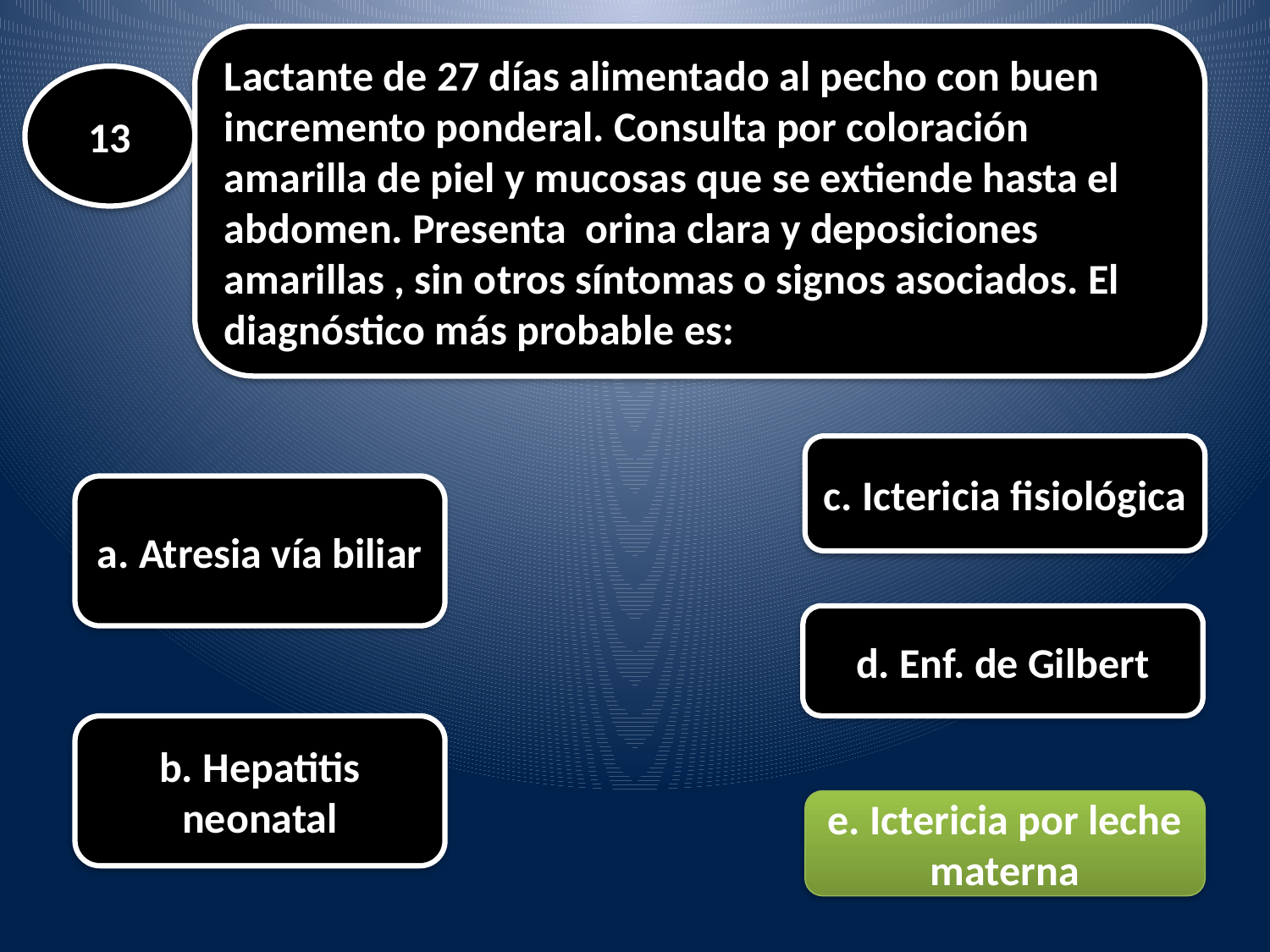

Lactante de 27 días alimentado al pecho con buen incremento ponderal. Consulta por coloración amarilla de piel y mucosas que se extiende hasta el abdomen. Presenta  orina clara y deposiciones amarillas , sin otros síntomas o signos asociados. El diagnóstico más probable es:
#
13

c. Ictericia fisiológica
a. Atresia vía biliar
d. Enf. de Gilbert
b. Hepatitis neonatal
e. Ictericia por leche materna